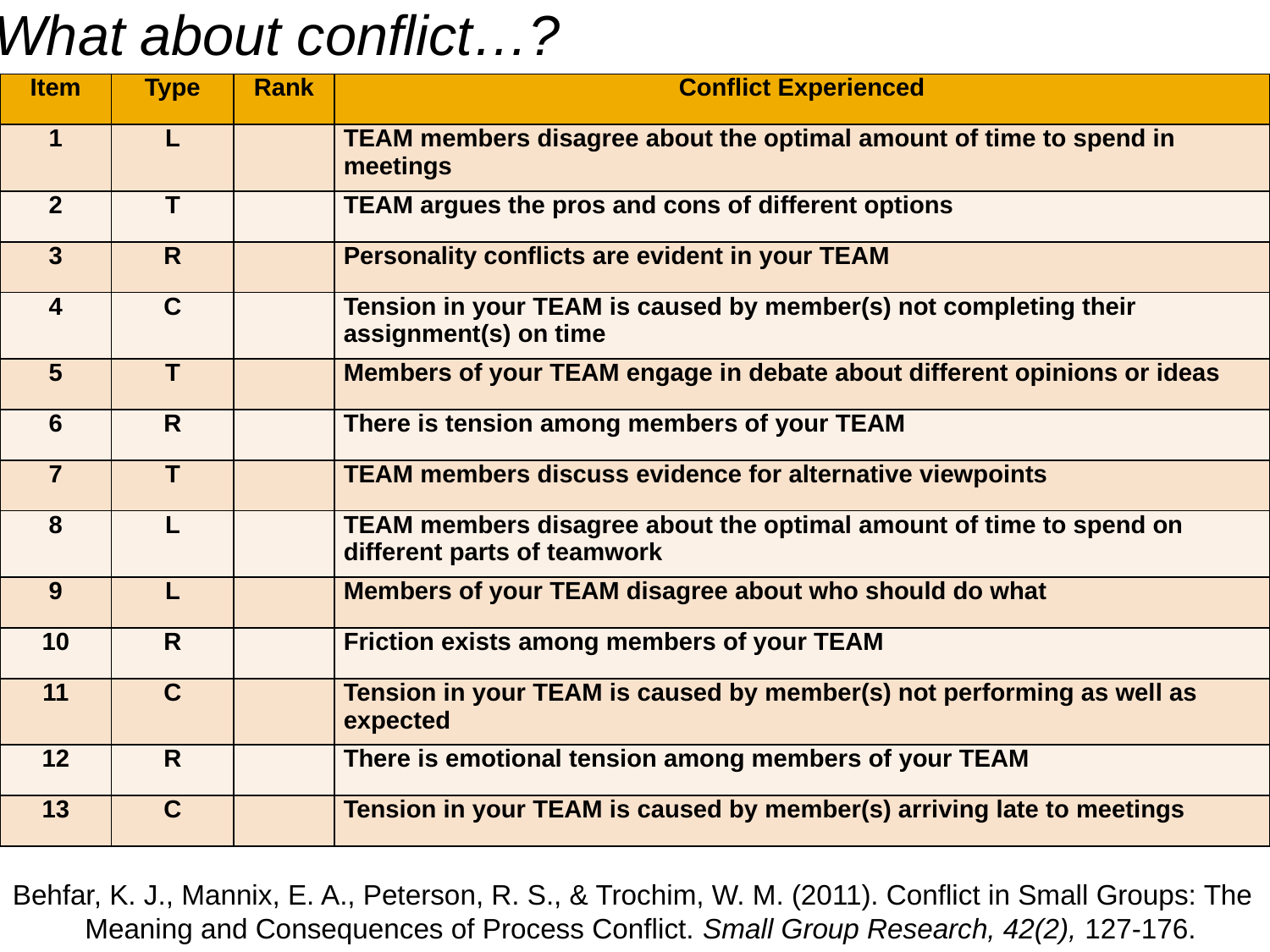

HANDOUT - Teamwork Conflict Survey

What about conflict…?
Part IV. Collaboration Challenge 4
Reflecting on Science Team Leadership
| Item | Type | Rank | Conflict Experienced |
| --- | --- | --- | --- |
| 1 | L |  | TEAM members disagree about the optimal amount of time to spend in meetings |
| 2 | T |  | TEAM argues the pros and cons of different options |
| 3 | R |  | Personality conflicts are evident in your TEAM |
| 4 | C |  | Tension in your TEAM is caused by member(s) not completing their assignment(s) on time |
| 5 | T |  | Members of your TEAM engage in debate about different opinions or ideas |
| 6 | R |  | There is tension among members of your TEAM |
| 7 | T |  | TEAM members discuss evidence for alternative viewpoints |
| 8 | L |  | TEAM members disagree about the optimal amount of time to spend on different parts of teamwork |
| 9 | L |  | Members of your TEAM disagree about who should do what |
| 10 | R |  | Friction exists among members of your TEAM |
| 11 | C |  | Tension in your TEAM is caused by member(s) not performing as well as expected |
| 12 | R |  | There is emotional tension among members of your TEAM |
| 13 | C |  | Tension in your TEAM is caused by member(s) arriving late to meetings |
Behfar, K. J., Mannix, E. A., Peterson, R. S., & Trochim, W. M. (2011). Conflict in Small Groups: The Meaning and Consequences of Process Conflict. Small Group Research, 42(2), 127-176.